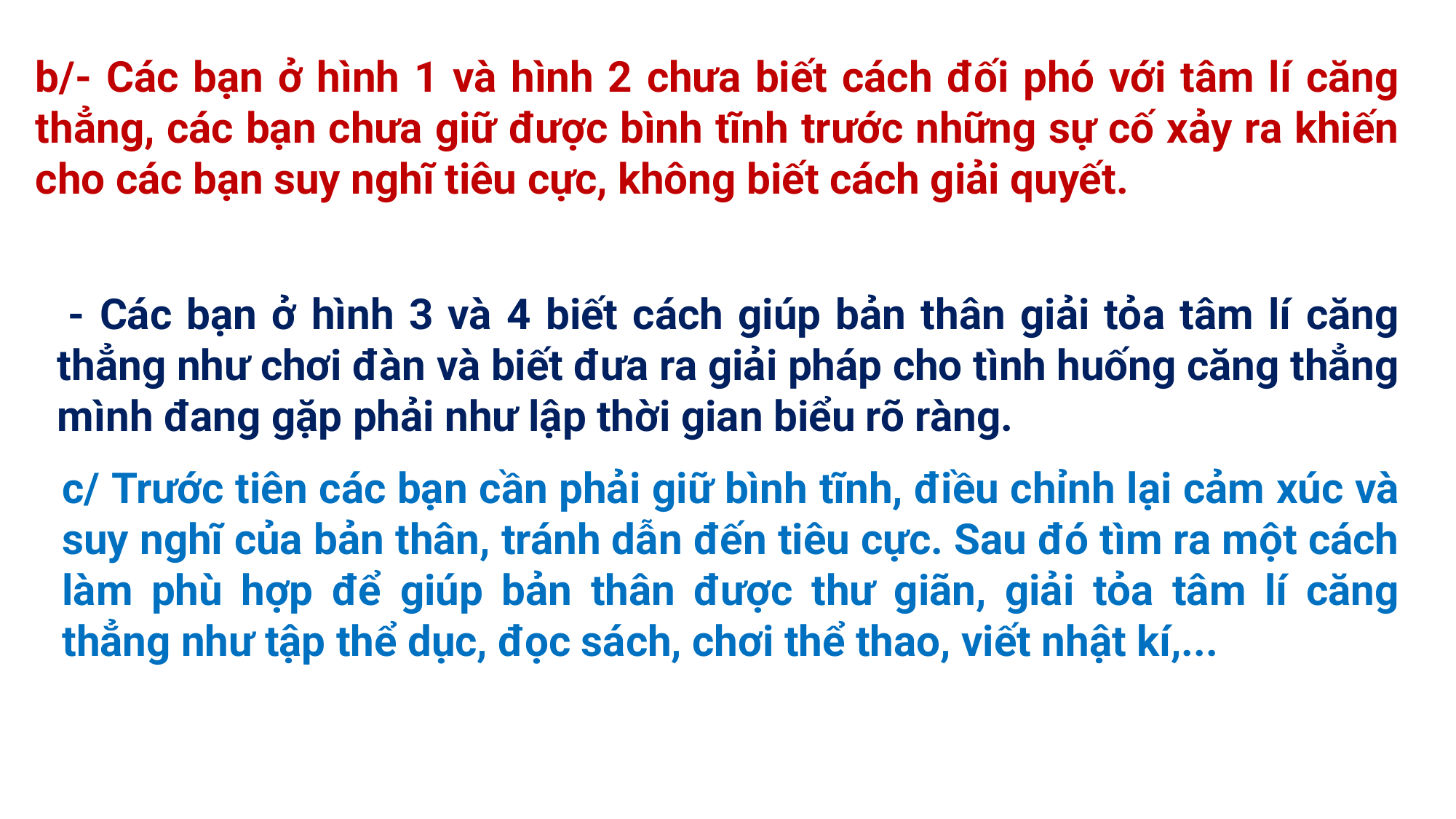

b/- Các bạn ở hình 1 và hình 2 chưa biết cách đối phó với tâm lí căng thẳng, các bạn chưa giữ được bình tĩnh trước những sự cố xảy ra khiến cho các bạn suy nghĩ tiêu cực, không biết cách giải quyết.

 - Các bạn ở hình 3 và 4 biết cách giúp bản thân giải tỏa tâm lí căng thẳng như chơi đàn và biết đưa ra giải pháp cho tình huống căng thẳng mình đang gặp phải như lập thời gian biểu rõ ràng.
c/ Trước tiên các bạn cần phải giữ bình tĩnh, điều chỉnh lại cảm xúc và suy nghĩ của bản thân, tránh dẫn đến tiêu cực. Sau đó tìm ra một cách làm phù hợp để giúp bản thân được thư giãn, giải tỏa tâm lí căng thẳng như tập thể dục, đọc sách, chơi thể thao, viết nhật kí,...